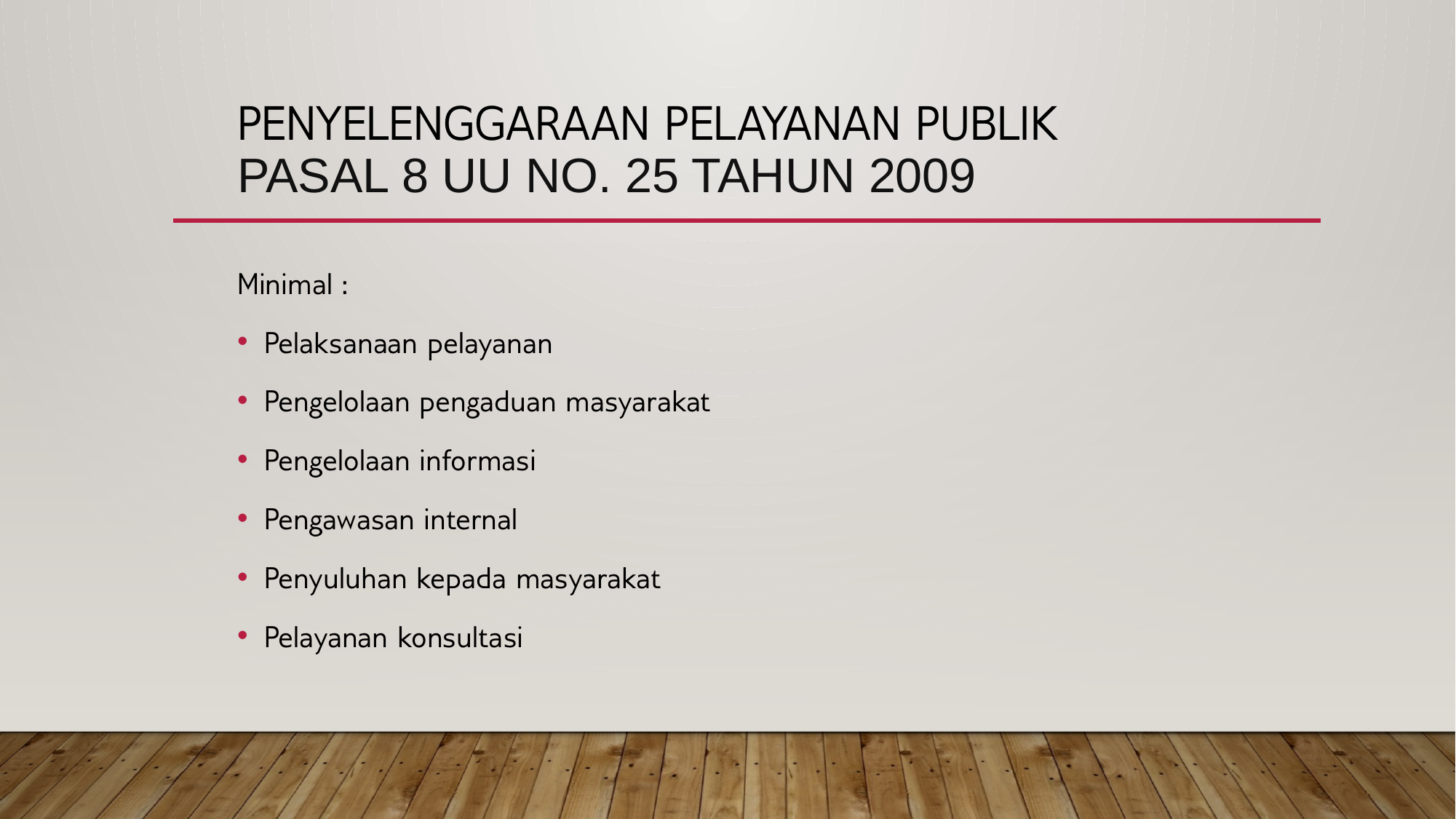

# PENYELENGGARAAN PELAYANAN PUBLIK Pasal 8 UU No. 25 Tahun 2009
Minimal :
Pelaksanaan pelayanan
Pengelolaan pengaduan masyarakat
Pengelolaan informasi
Pengawasan internal
Penyuluhan kepada masyarakat
Pelayanan konsultasi